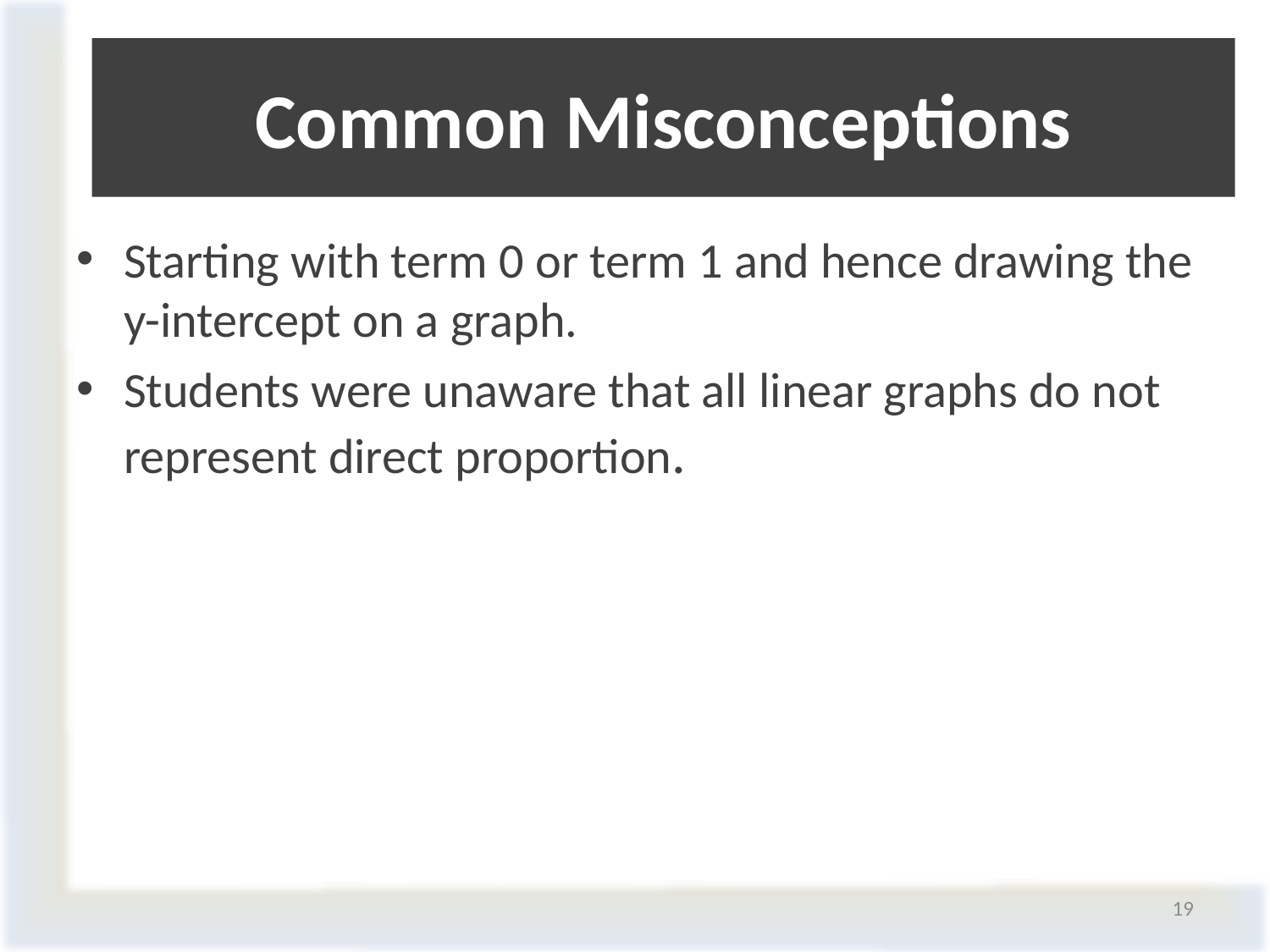

# Common Misconceptions
Starting with term 0 or term 1 and hence drawing the y-intercept on a graph.
Students were unaware that all linear graphs do not represent direct proportion.
19